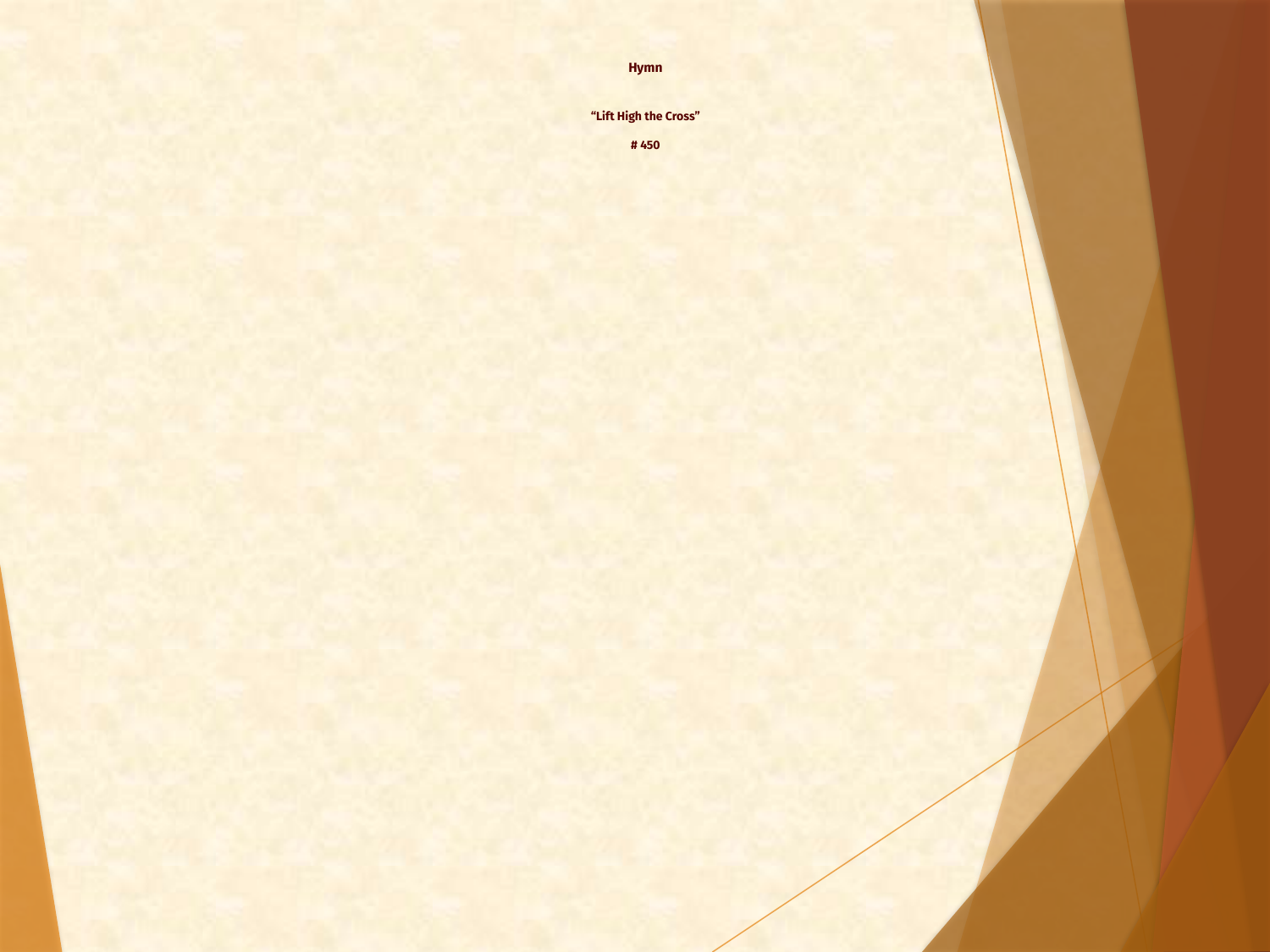

# Hymn “Lift High the Cross” # 450